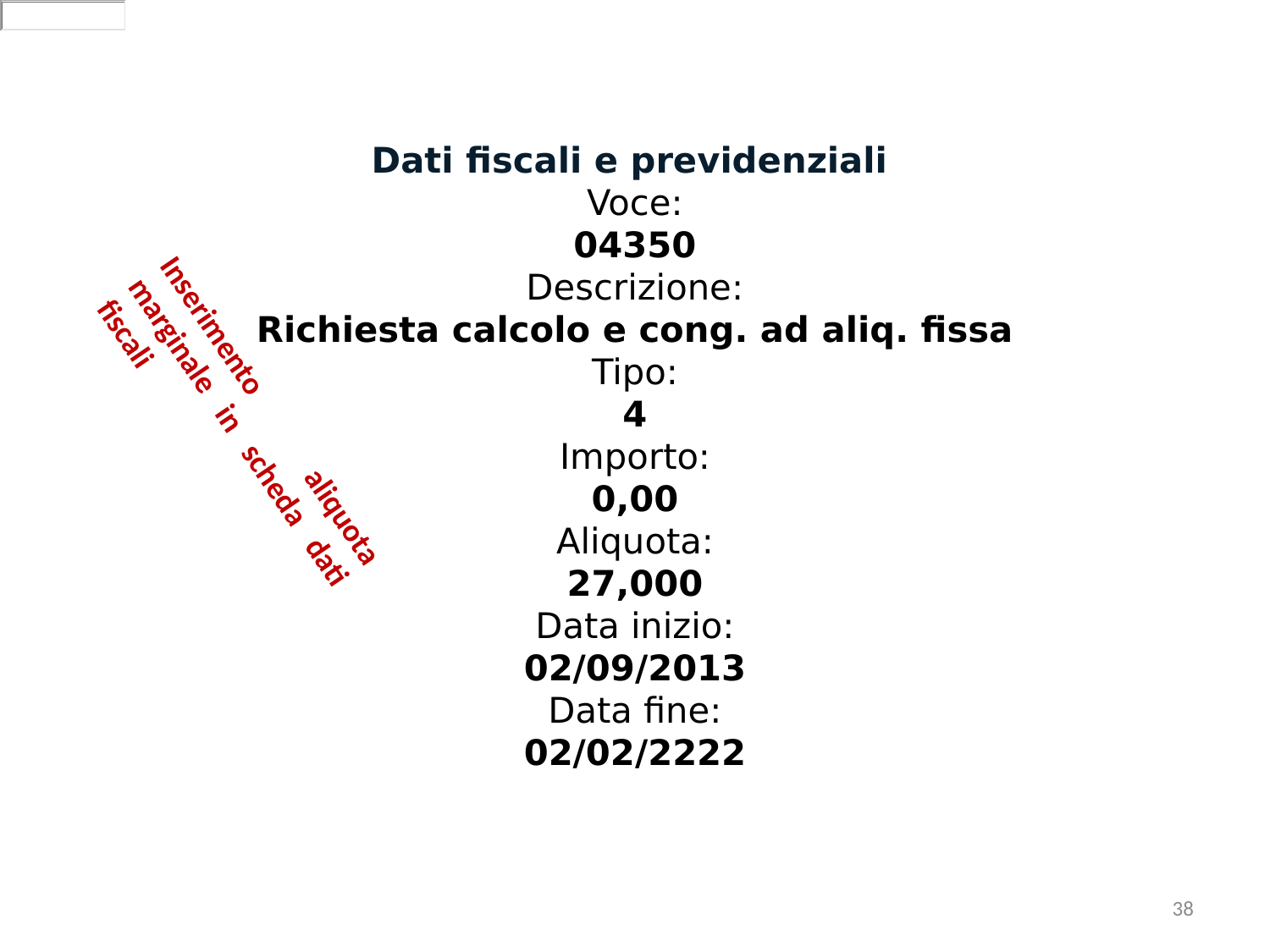

Dati fiscali e previdenziali
Voce:
04350
Descrizione:
Richiesta calcolo e cong. ad aliq. fissa
Tipo:
4
Importo:
0,00
Aliquota:
27,000
Data inizio:
02/09/2013
Data fine:
02/02/2222

Inserimento aliquota marginale in scheda dati fiscali
38